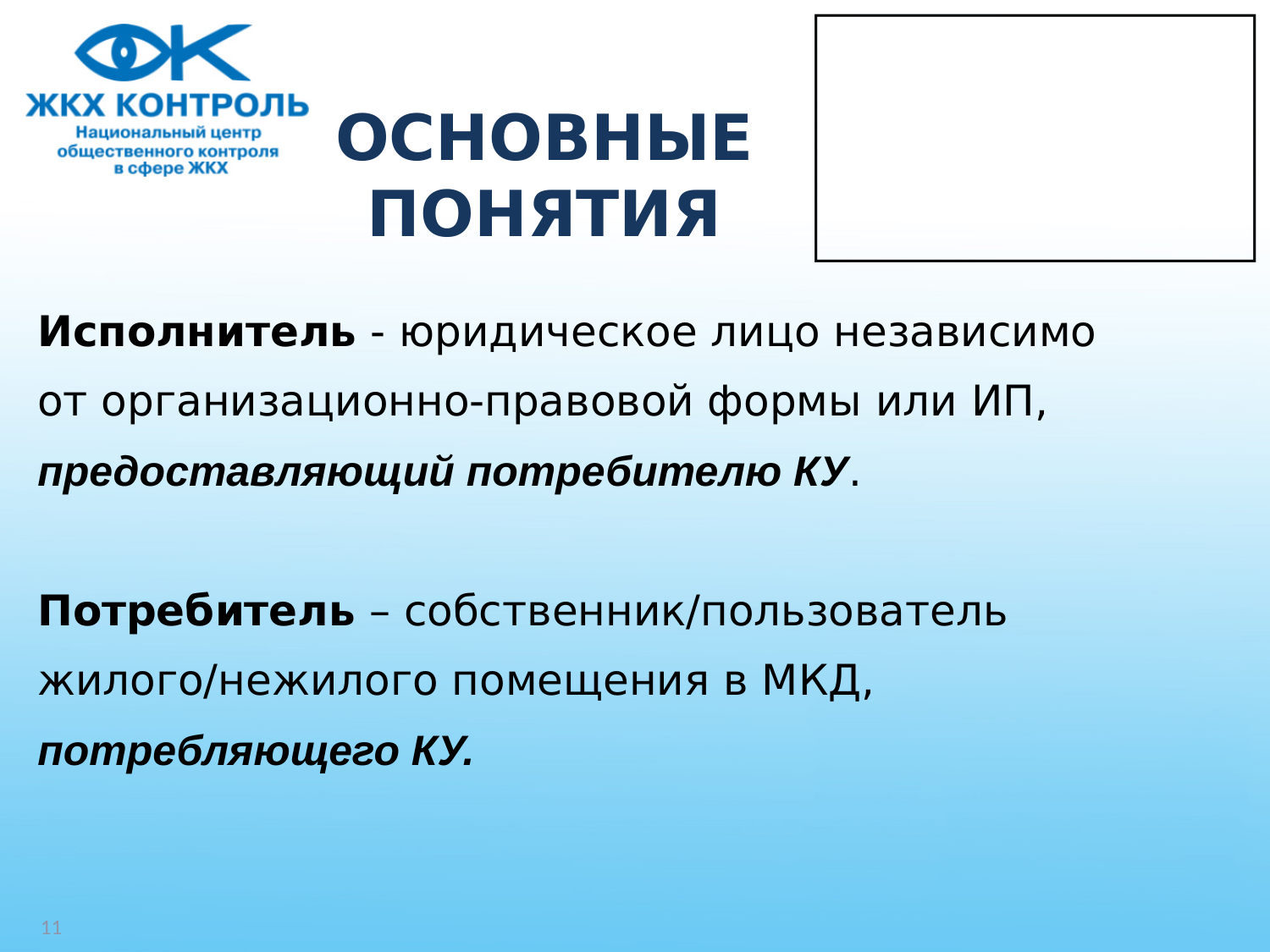

# ОСНОВНЫЕ  ПОНЯТИЯ
Исполнитель - юридическое лицо независимо
от организационно-правовой формы или ИП,
предоставляющий потребителю КУ.

Потребитель – собственник/пользователь
жилого/нежилого помещения в МКД,
потребляющего КУ.
11